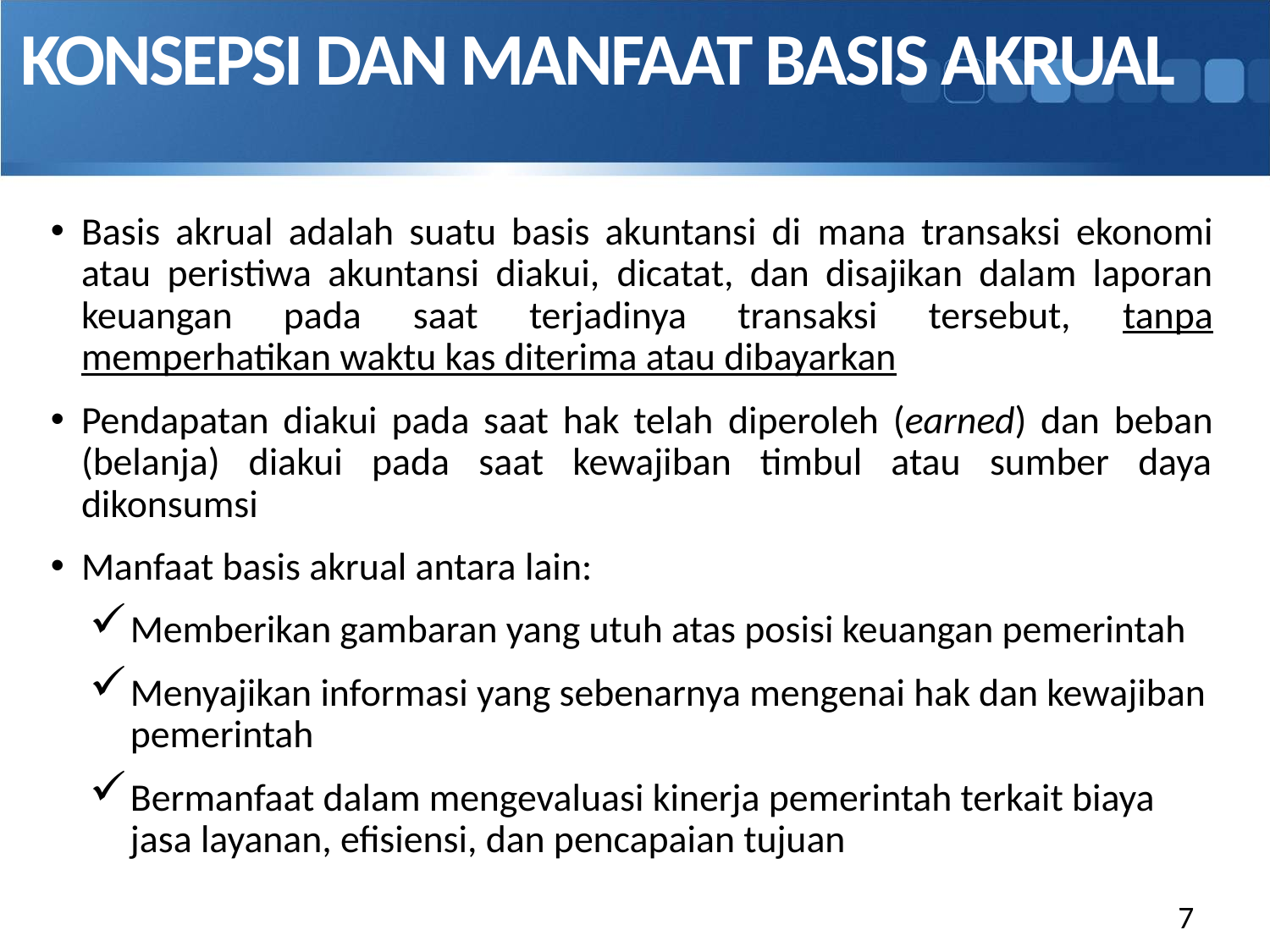

# KONSEPSI DAN MANFAAT BASIS AKRUAL
Basis akrual adalah suatu basis akuntansi di mana transaksi ekonomi atau peristiwa akuntansi diakui, dicatat, dan disajikan dalam laporan keuangan pada saat terjadinya transaksi tersebut, tanpa memperhatikan waktu kas diterima atau dibayarkan
Pendapatan diakui pada saat hak telah diperoleh (earned) dan beban (belanja) diakui pada saat kewajiban timbul atau sumber daya dikonsumsi
Manfaat basis akrual antara lain:
Memberikan gambaran yang utuh atas posisi keuangan pemerintah
Menyajikan informasi yang sebenarnya mengenai hak dan kewajiban pemerintah
Bermanfaat dalam mengevaluasi kinerja pemerintah terkait biaya jasa layanan, efisiensi, dan pencapaian tujuan

7